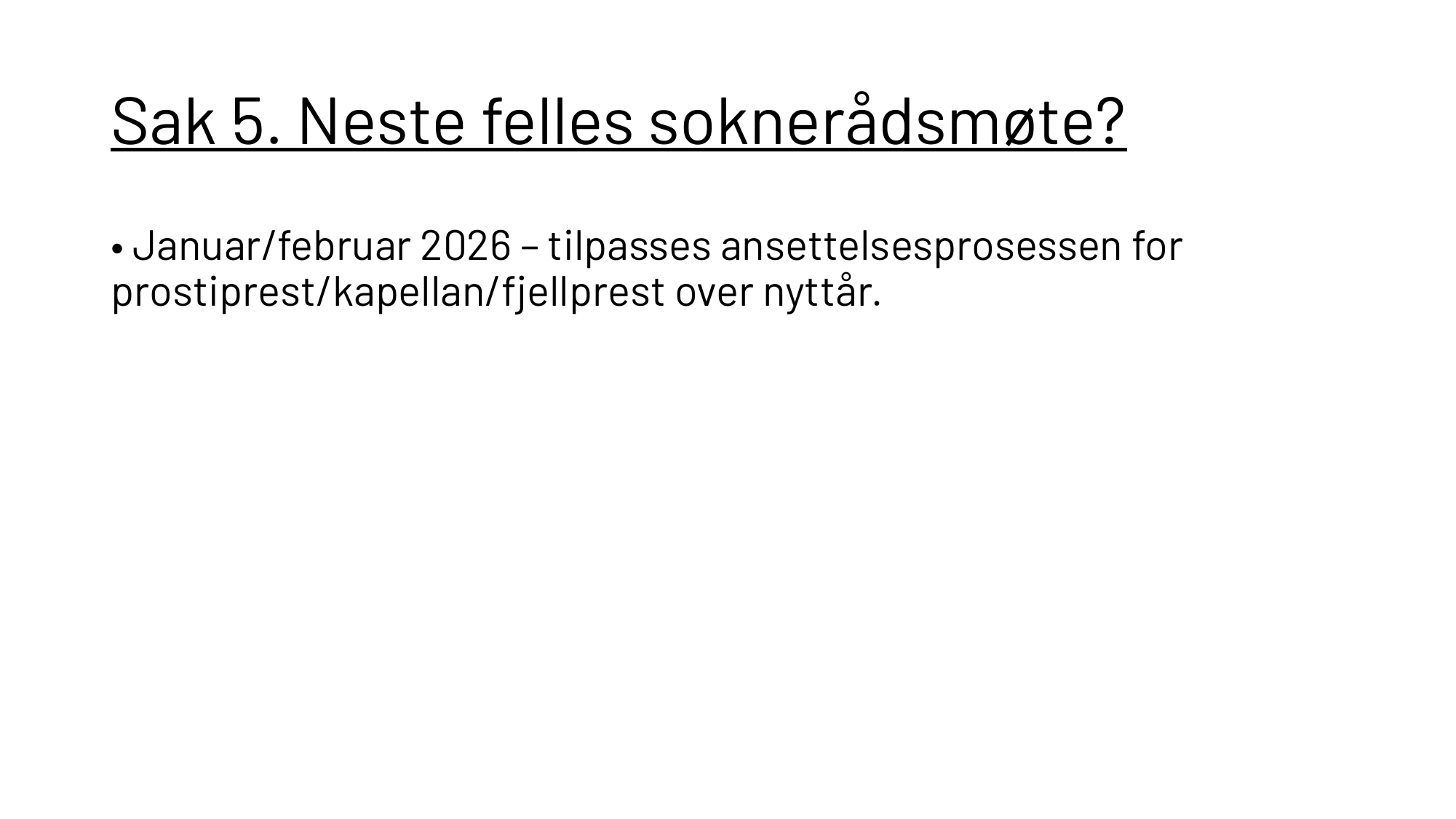

# Sak 5. Neste felles soknerådsmøte?
• Januar/februar 2026 – tilpasses ansettelsesprosessen for prostiprest/kapellan/fjellprest over nyttår.